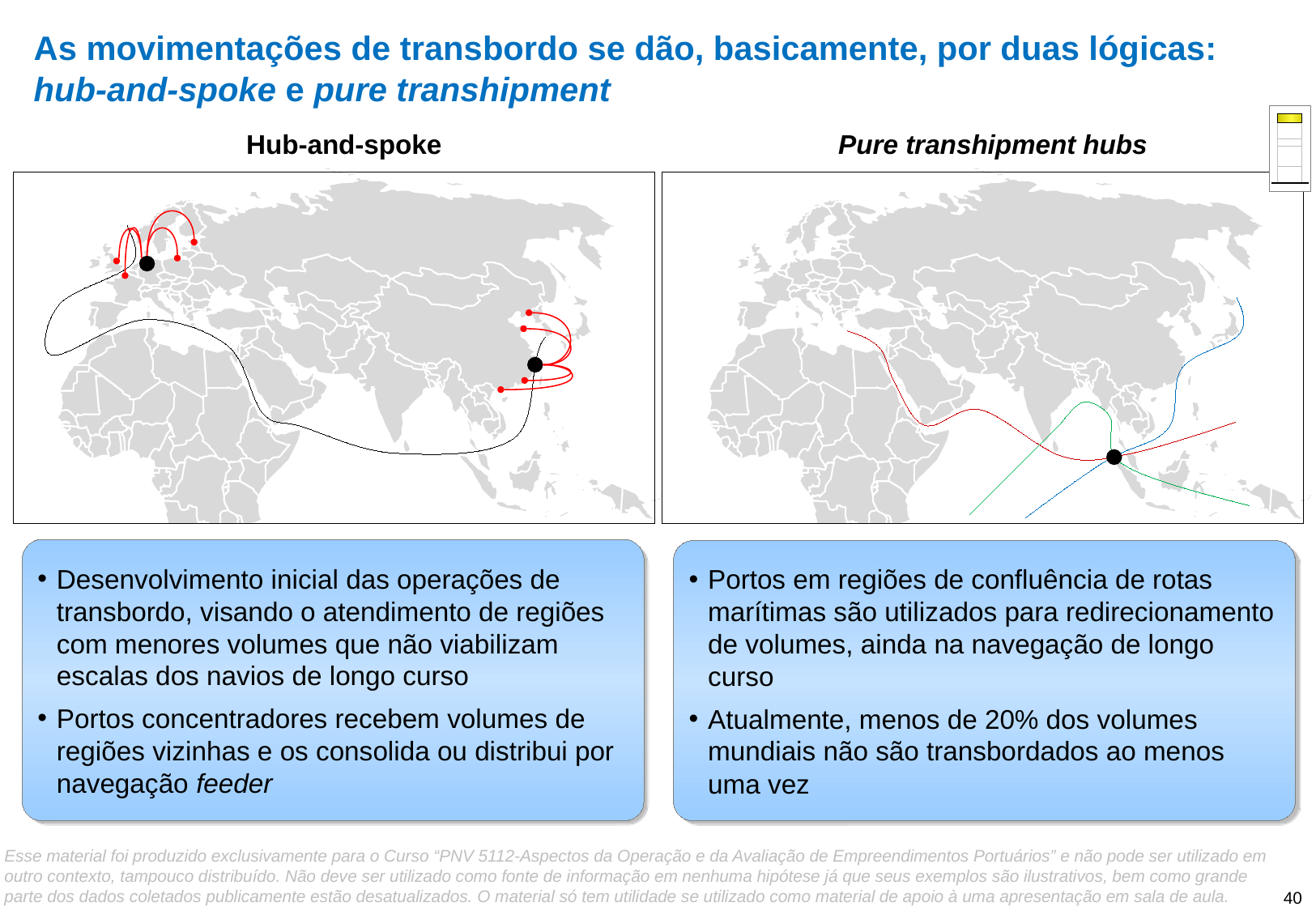

# As movimentações de transbordo se dão, basicamente, por duas lógicas: hub-and-spoke e pure transhipment

### Chart

| Category | Exportação | Importação | Cabotagem | Vazio | Transbordo |
|---|---|---|---|---|---|
|  | 0.24136626823861212 | 0.2970808721109627 | 0.09723026064182182 | 0.23796456543453381 | 0.12635803357406958 |
Hub-and-spoke
Pure transhipment hubs

Desenvolvimento inicial das operações de transbordo, visando o atendimento de regiões com menores volumes que não viabilizam escalas dos navios de longo curso
Portos concentradores recebem volumes de regiões vizinhas e os consolida ou distribui por navegação feeder
Portos em regiões de confluência de rotas marítimas são utilizados para redirecionamento de volumes, ainda na navegação de longo curso
Atualmente, menos de 20% dos volumes mundiais não são transbordados ao menos uma vez